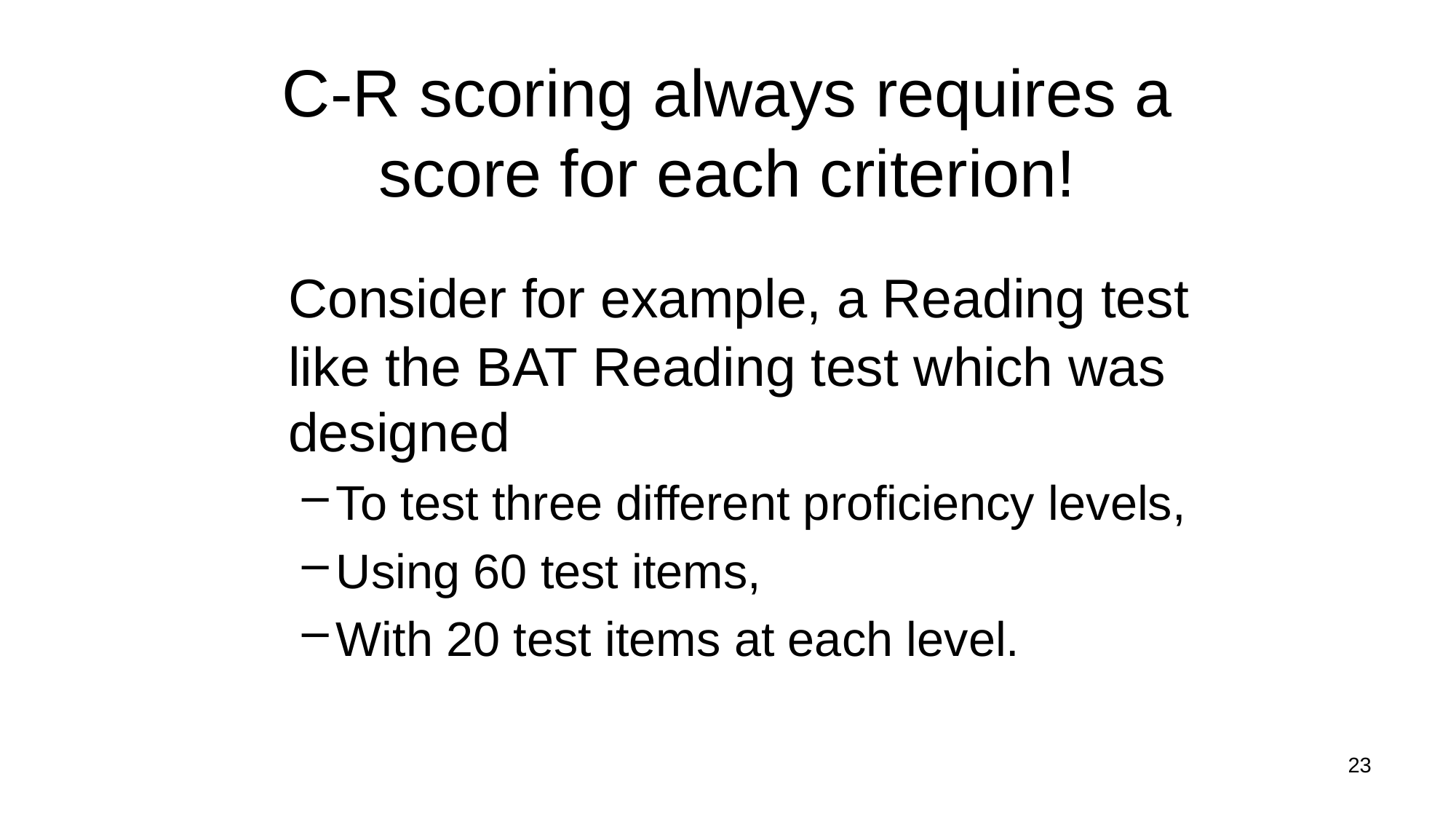

C-R scoring always requires a score for each criterion!
	Consider for example, a Reading test like the BAT Reading test which was designed
To test three different proficiency levels,
Using 60 test items,
With 20 test items at each level.
23